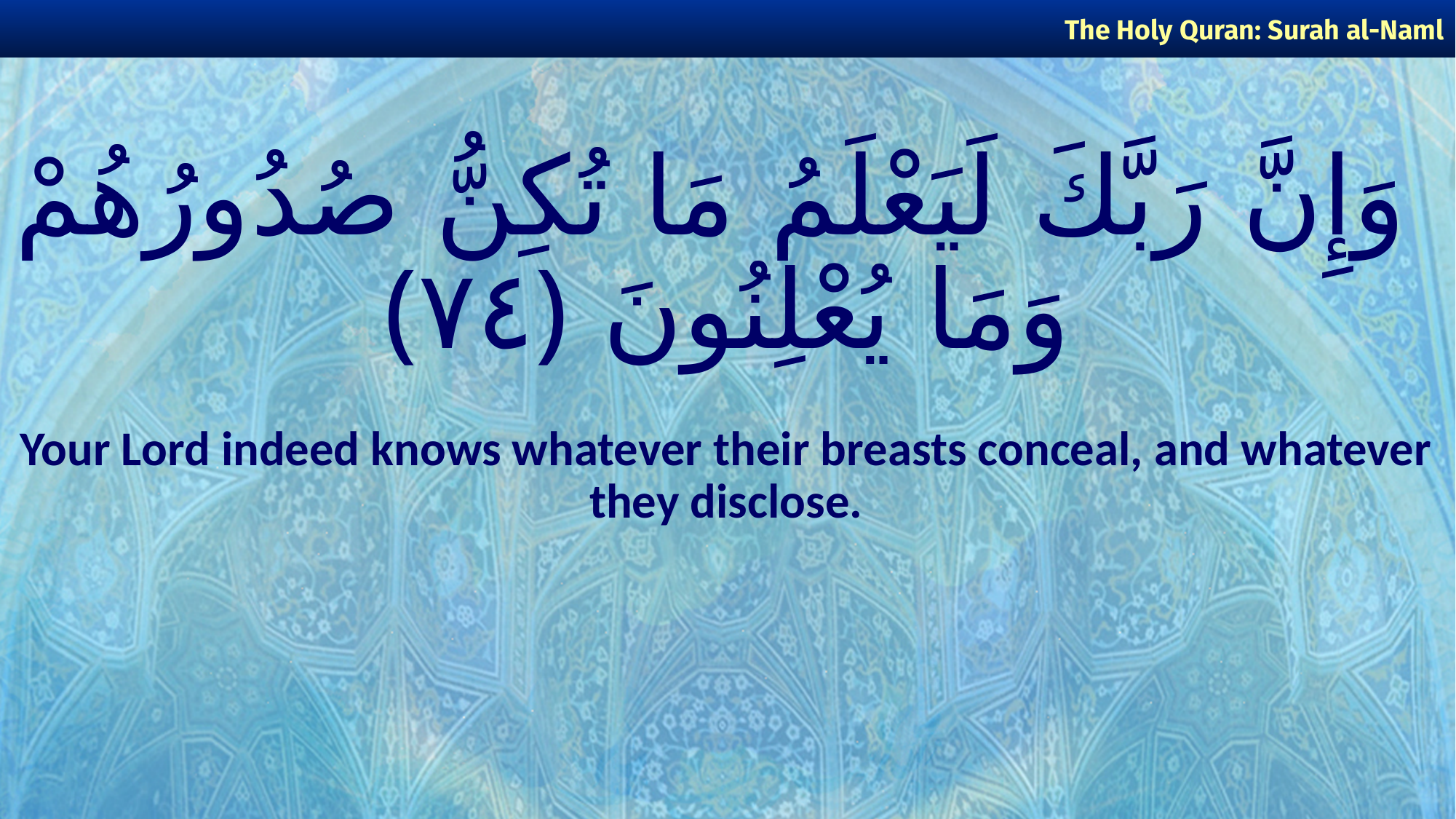

The Holy Quran: Surah al-Naml
# وَإِنَّ رَبَّكَ لَيَعْلَمُ مَا تُكِنُّ صُدُورُهُمْ وَمَا يُعْلِنُونَ ﴿٧٤﴾
Your Lord indeed knows whatever their breasts conceal, and whatever they disclose.